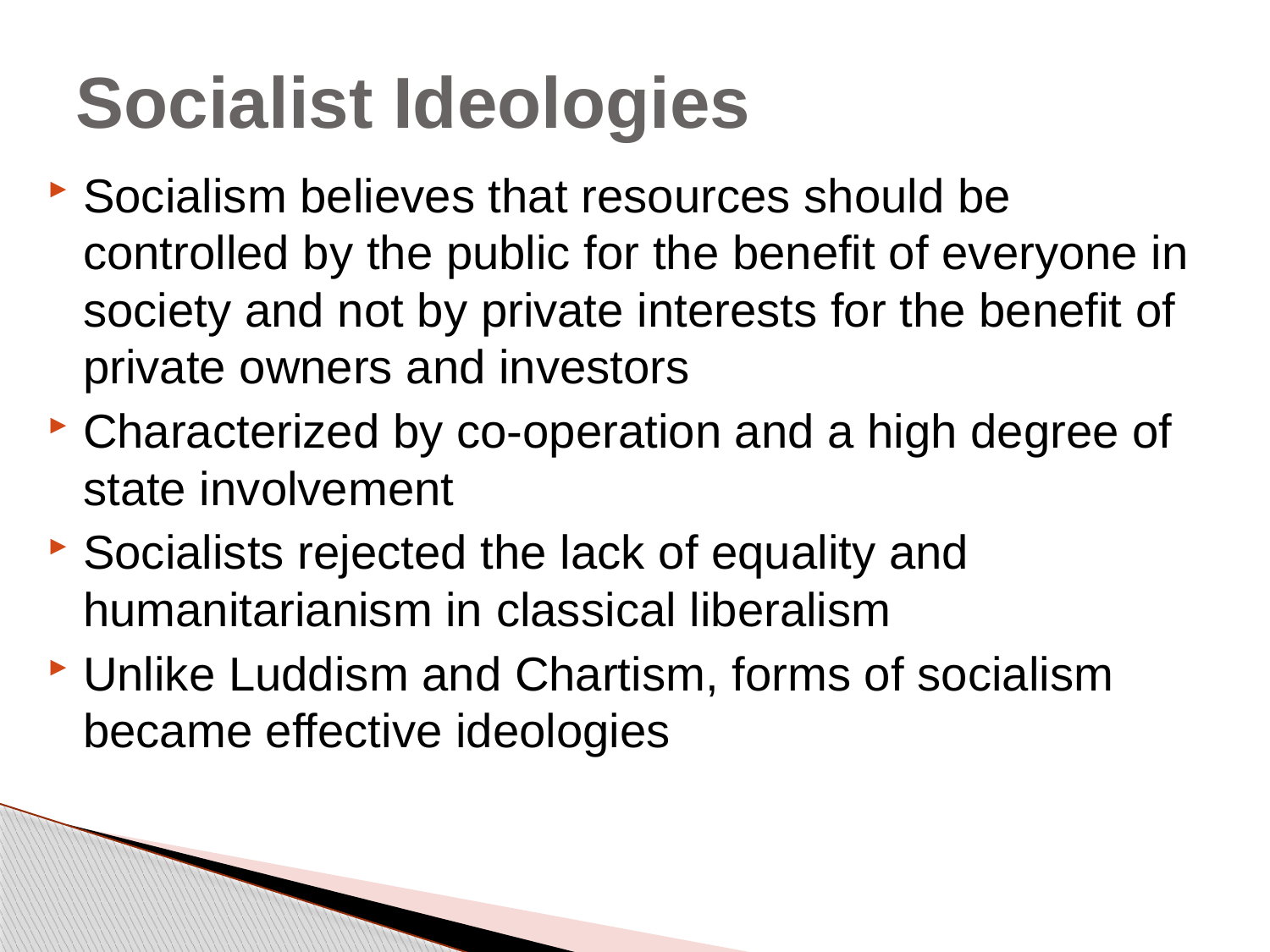

# Socialist Ideologies
Socialism believes that resources should be controlled by the public for the benefit of everyone in society and not by private interests for the benefit of private owners and investors
Characterized by co-operation and a high degree of state involvement
Socialists rejected the lack of equality and humanitarianism in classical liberalism
Unlike Luddism and Chartism, forms of socialism became effective ideologies